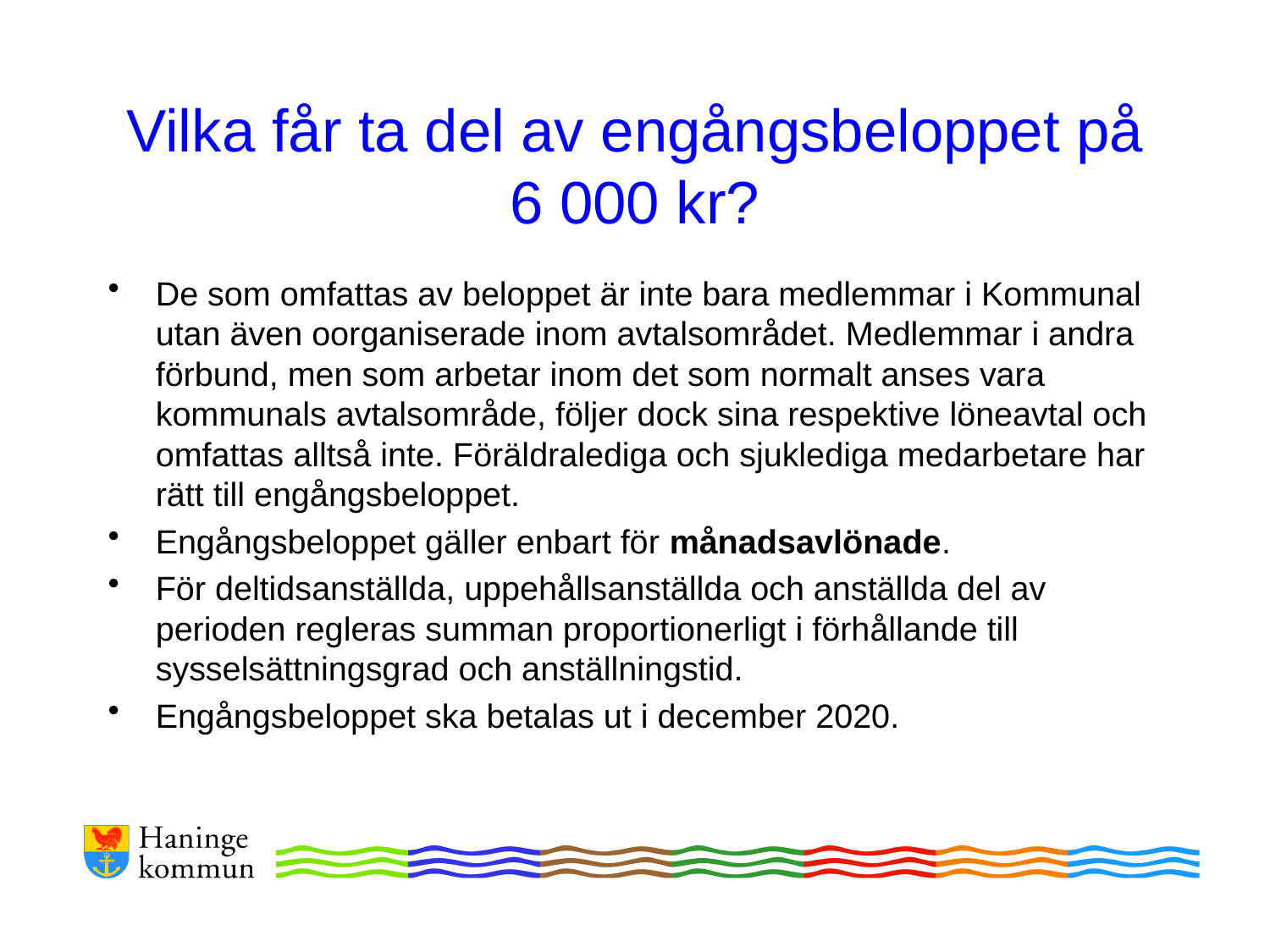

# Vilka får ta del av engångsbeloppet på 6 000 kr?
De som omfattas av beloppet är inte bara medlemmar i Kommunal utan även oorganiserade inom avtalsområdet. Medlemmar i andra förbund, men som arbetar inom det som normalt anses vara kommunals avtalsområde, följer dock sina respektive löneavtal och omfattas alltså inte. Föräldralediga och sjuklediga medarbetare har rätt till engångsbeloppet.
Engångsbeloppet gäller enbart för månadsavlönade.
För deltidsanställda, uppehållsanställda och anställda del av perioden regleras summan proportionerligt i förhållande till sysselsättningsgrad och anställningstid.
Engångsbeloppet ska betalas ut i december 2020.